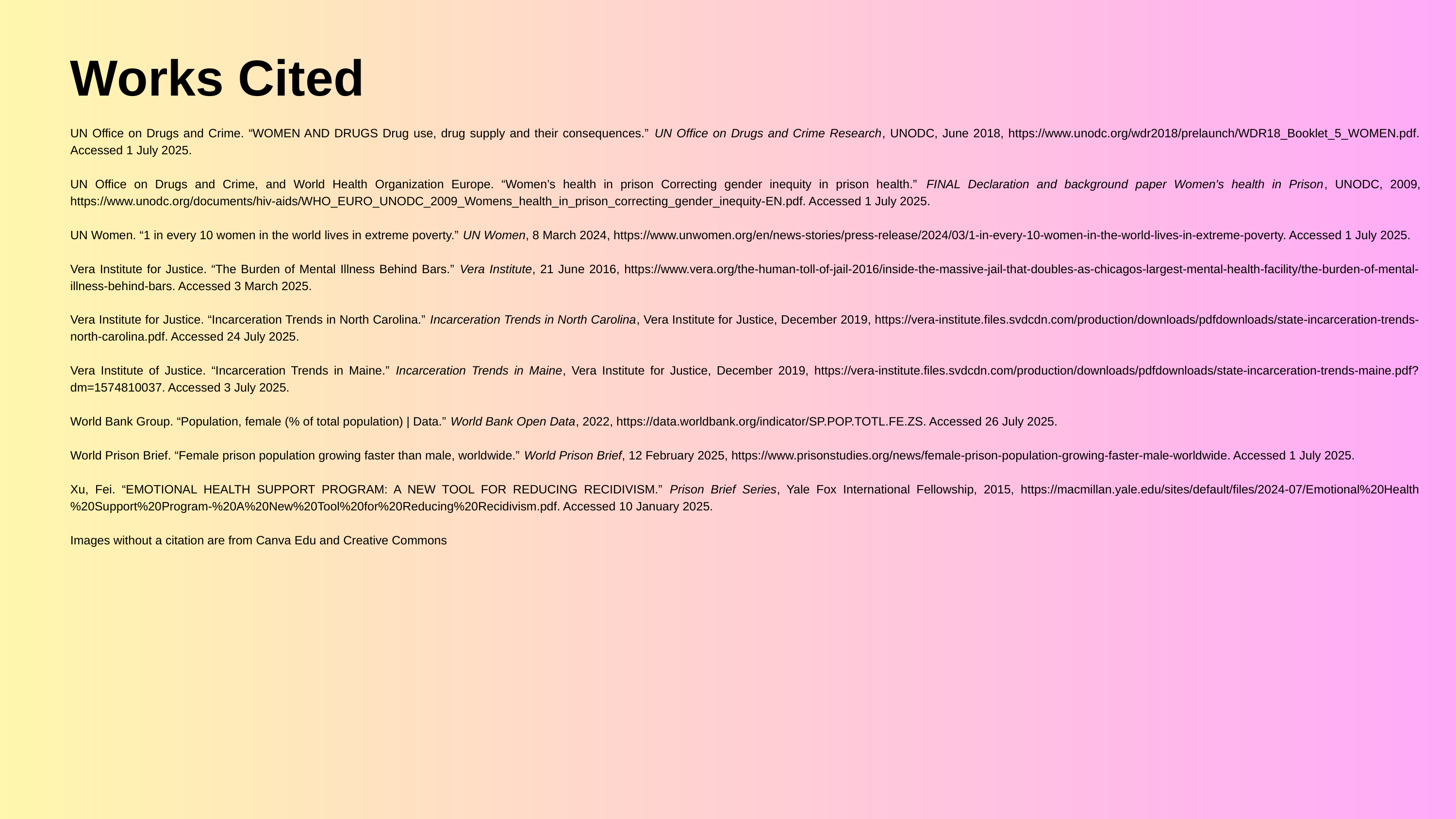

Works Cited
UN Office on Drugs and Crime. “WOMEN AND DRUGS Drug use, drug supply and their consequences.” UN Office on Drugs and Crime Research, UNODC, June 2018, https://www.unodc.org/wdr2018/prelaunch/WDR18_Booklet_5_WOMEN.pdf. Accessed 1 July 2025.

UN Office on Drugs and Crime, and World Health Organization Europe. “Women’s health in prison Correcting gender inequity in prison health.” FINAL Declaration and background paper Women's health in Prison, UNODC, 2009, https://www.unodc.org/documents/hiv-aids/WHO_EURO_UNODC_2009_Womens_health_in_prison_correcting_gender_inequity-EN.pdf. Accessed 1 July 2025.

UN Women. “1 in every 10 women in the world lives in extreme poverty.” UN Women, 8 March 2024, https://www.unwomen.org/en/news-stories/press-release/2024/03/1-in-every-10-women-in-the-world-lives-in-extreme-poverty. Accessed 1 July 2025.

Vera Institute for Justice. “The Burden of Mental Illness Behind Bars.” Vera Institute, 21 June 2016, https://www.vera.org/the-human-toll-of-jail-2016/inside-the-massive-jail-that-doubles-as-chicagos-largest-mental-health-facility/the-burden-of-mental-illness-behind-bars. Accessed 3 March 2025.

Vera Institute for Justice. “Incarceration Trends in North Carolina.” Incarceration Trends in North Carolina, Vera Institute for Justice, December 2019, https://vera-institute.files.svdcdn.com/production/downloads/pdfdownloads/state-incarceration-trends-north-carolina.pdf. Accessed 24 July 2025.

Vera Institute of Justice. “Incarceration Trends in Maine.” Incarceration Trends in Maine, Vera Institute for Justice, December 2019, https://vera-institute.files.svdcdn.com/production/downloads/pdfdownloads/state-incarceration-trends-maine.pdf?dm=1574810037. Accessed 3 July 2025.

World Bank Group. “Population, female (% of total population) | Data.” World Bank Open Data, 2022, https://data.worldbank.org/indicator/SP.POP.TOTL.FE.ZS. Accessed 26 July 2025.

World Prison Brief. “Female prison population growing faster than male, worldwide.” World Prison Brief, 12 February 2025, https://www.prisonstudies.org/news/female-prison-population-growing-faster-male-worldwide. Accessed 1 July 2025.

Xu, Fei. “EMOTIONAL HEALTH SUPPORT PROGRAM: A NEW TOOL FOR REDUCING RECIDIVISM.” Prison Brief Series, Yale Fox International Fellowship, 2015, https://macmillan.yale.edu/sites/default/files/2024-07/Emotional%20Health%20Support%20Program-%20A%20New%20Tool%20for%20Reducing%20Recidivism.pdf. Accessed 10 January 2025.

Images without a citation are from Canva Edu and Creative Commons